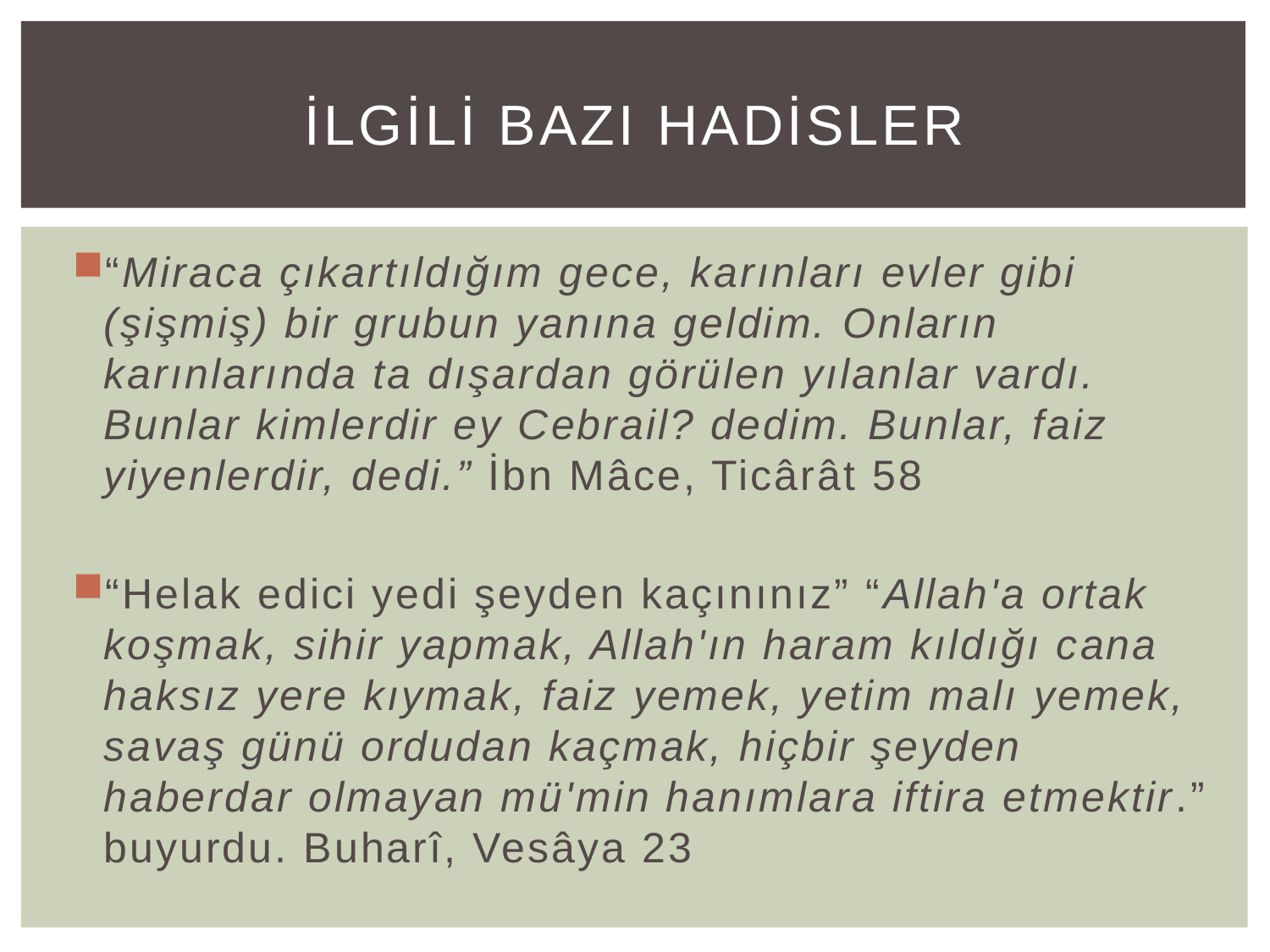

# İLGİLİ BAZI HADİSLER
“Miraca çıkartıldığım gece, karınları evler gibi (şişmiş) bir grubun yanına geldim. Onların karınlarında ta dışardan görülen yılanlar vardı. Bunlar kimlerdir ey Cebrail? dedim. Bunlar, faiz yiyenlerdir, dedi.” İbn Mâce, Ticârât 58

“Helak edici yedi şeyden kaçınınız” “Allah'a ortak koşmak, sihir yapmak, Allah'ın haram kıldığı cana haksız yere kıymak, faiz yemek, yetim malı yemek, savaş günü ordudan kaçmak, hiçbir şeyden haberdar olmayan mü'min hanımlara iftira etmektir.” buyurdu. Buharî, Vesâya 23